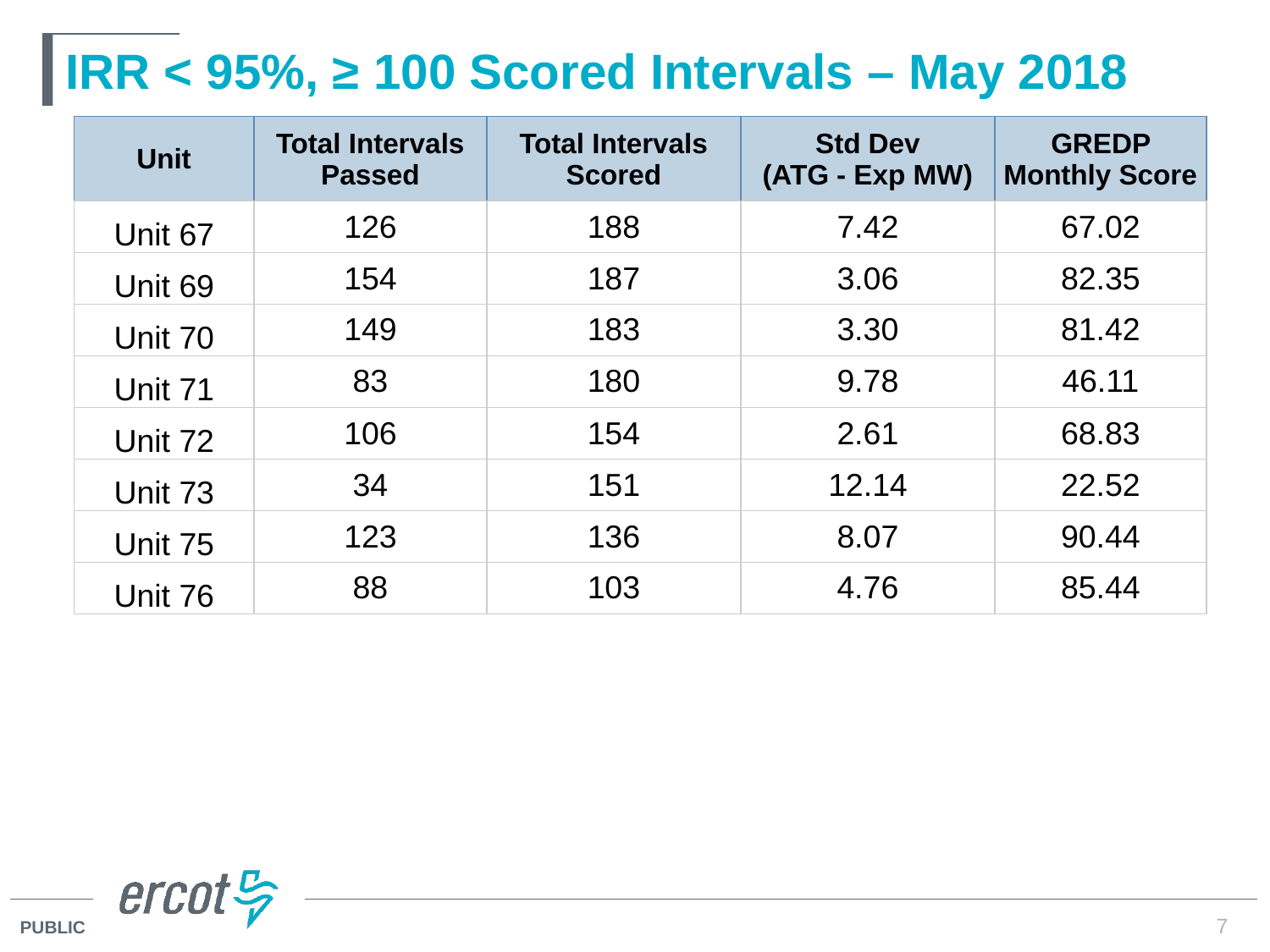

# IRR < 95%, ≥ 100 Scored Intervals – May 2018
| Unit | Total Intervals Passed | Total Intervals Scored | Std Dev (ATG - Exp MW) | GREDP Monthly Score |
| --- | --- | --- | --- | --- |
| Unit 67 | 126 | 188 | 7.42 | 67.02 |
| Unit 69 | 154 | 187 | 3.06 | 82.35 |
| Unit 70 | 149 | 183 | 3.30 | 81.42 |
| Unit 71 | 83 | 180 | 9.78 | 46.11 |
| Unit 72 | 106 | 154 | 2.61 | 68.83 |
| Unit 73 | 34 | 151 | 12.14 | 22.52 |
| Unit 75 | 123 | 136 | 8.07 | 90.44 |
| Unit 76 | 88 | 103 | 4.76 | 85.44 |
7